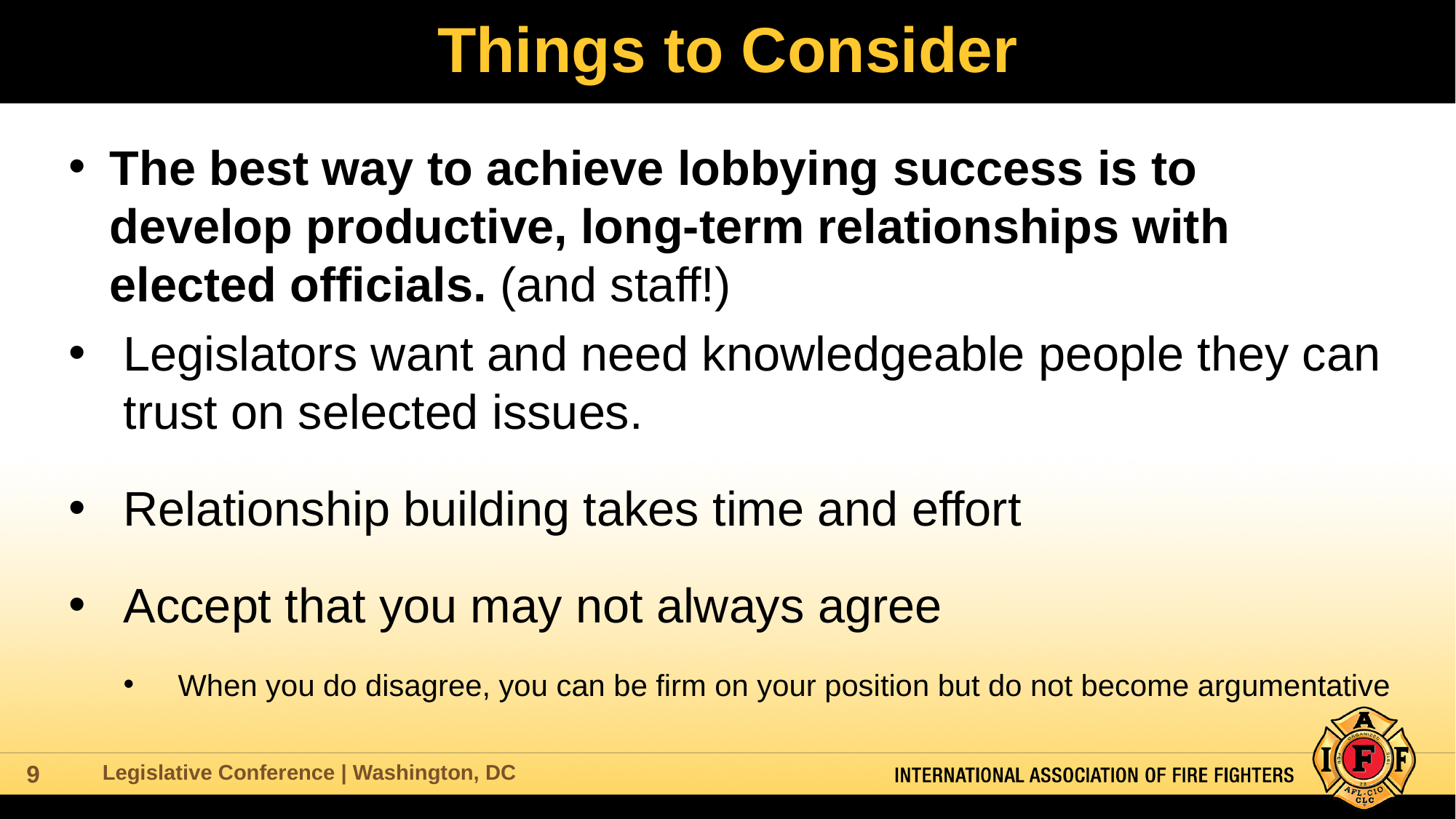

# Things to Consider
The best way to achieve lobbying success is to develop productive, long-term relationships with elected officials. (and staff!)
Legislators want and need knowledgeable people they can trust on selected issues.
Relationship building takes time and effort
Accept that you may not always agree
When you do disagree, you can be firm on your position but do not become argumentative

Legislative Conference | Washington, DC